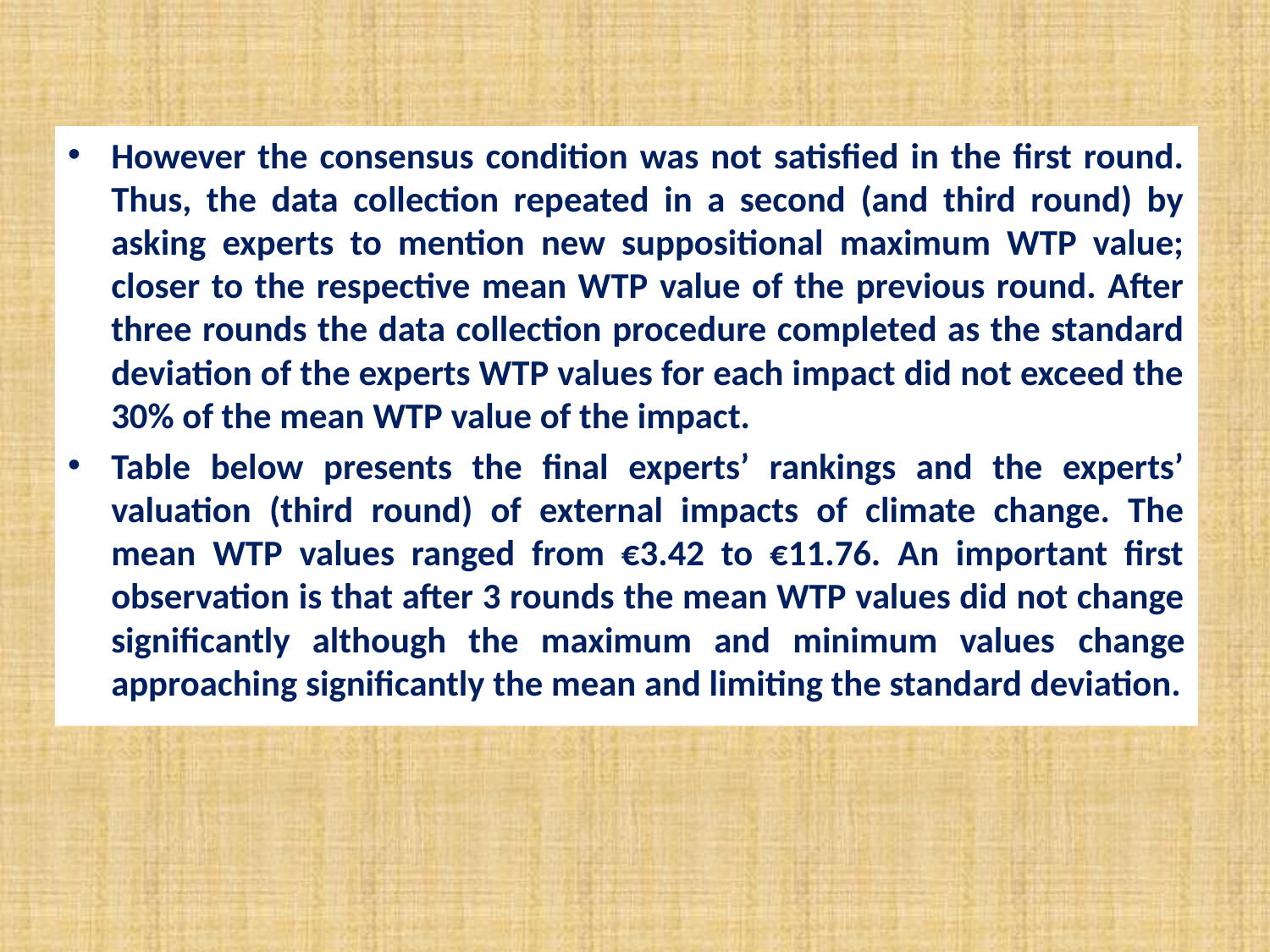

However the consensus condition was not satisfied in the first round. Thus, the data collection repeated in a second (and third round) by asking experts to mention new suppositional maximum WTP value; closer to the respective mean WTP value of the previous round. After three rounds the data collection procedure completed as the standard deviation of the experts WTP values for each impact did not exceed the 30% of the mean WTP value of the impact.
Table below presents the final experts’ rankings and the experts’ valuation (third round) of external impacts of climate change. The mean WTP values ranged from €3.42 to €11.76. An important first observation is that after 3 rounds the mean WTP values did not change significantly although the maximum and minimum values ​​change approaching significantly the mean and limiting the standard deviation.